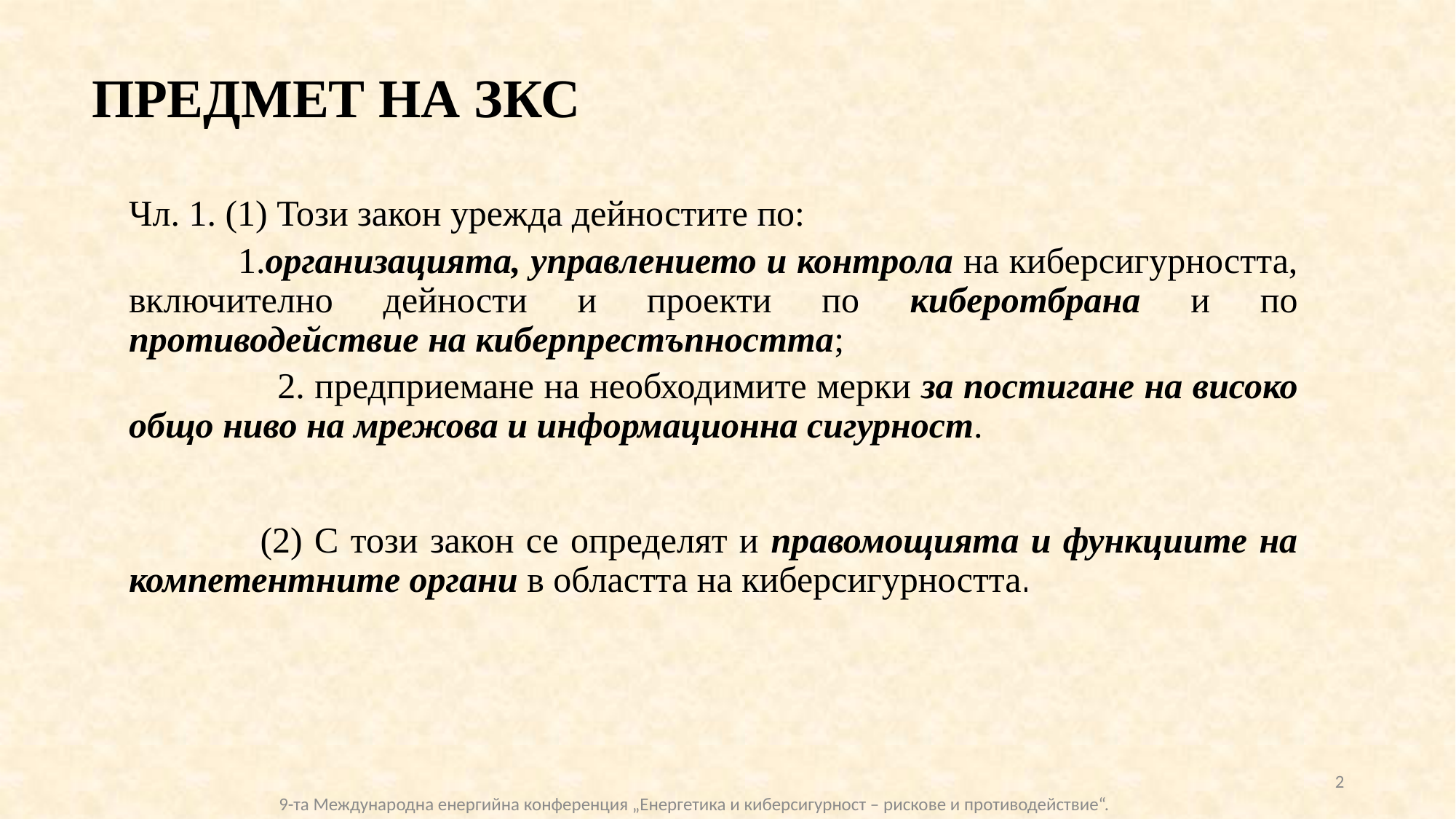

# ПРЕДМЕТ НА ЗКС
Чл. 1. (1) Този закон урежда дейностите по:
	1.организацията, управлението и контрола на киберсигурността, включително дейности и проекти по киберотбрана и по противодействие на киберпрестъпността;
	    2. предприемане на необходимите мерки за постигане на високо общо ниво на мрежова и информационна сигурност.

           (2) С този закон се определят и правомощията и функциите на компетентните органи в областта на киберсигурността.

2
9-та Международна енергийна конференция „Eнергетика и киберсигурност – рискове и противодействие“.